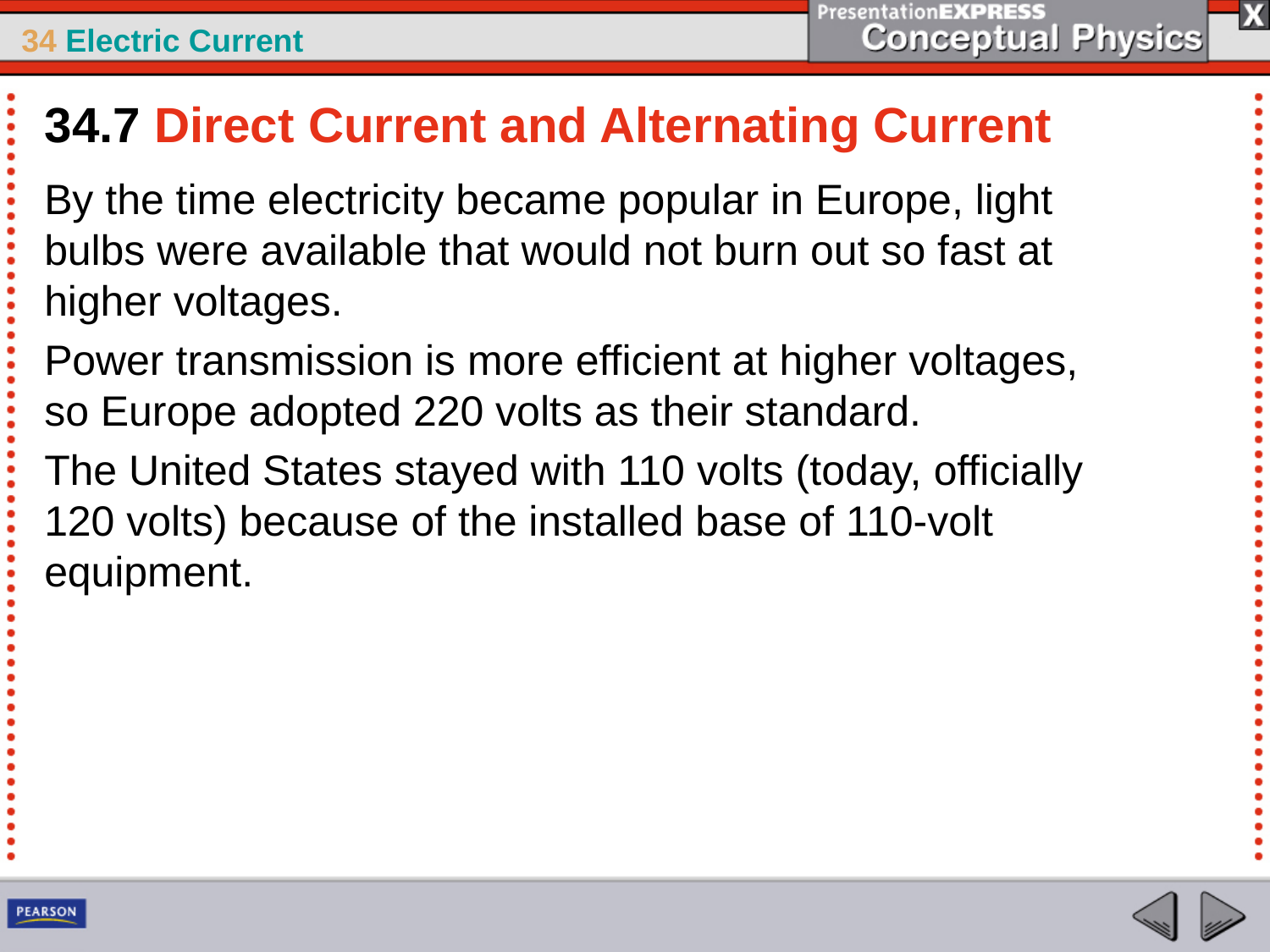

34.7 Direct Current and Alternating Current
By the time electricity became popular in Europe, light bulbs were available that would not burn out so fast at higher voltages.
Power transmission is more efficient at higher voltages, so Europe adopted 220 volts as their standard.
The United States stayed with 110 volts (today, officially 120 volts) because of the installed base of 110-volt equipment.